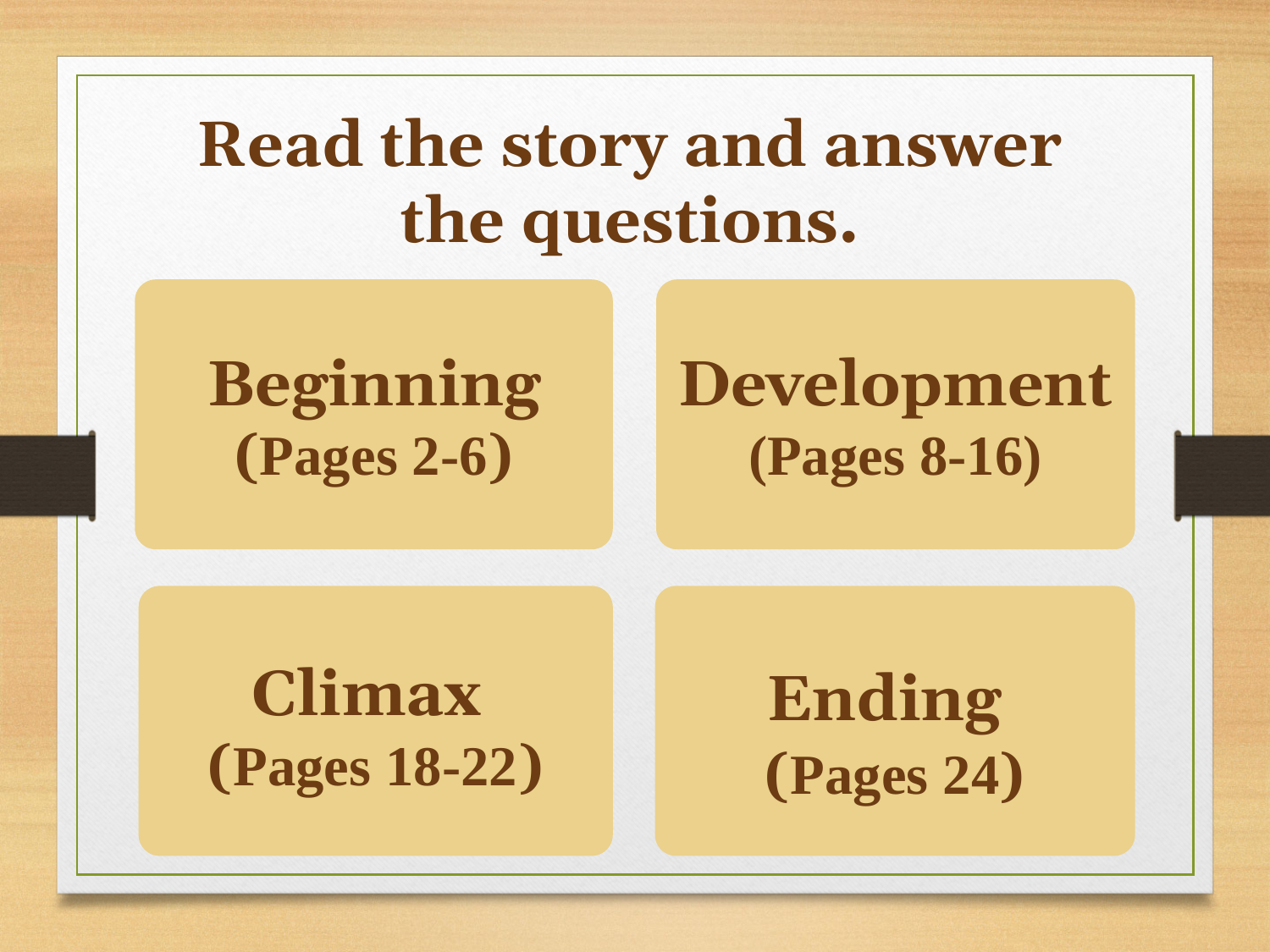

Read the story and answer the questions.
Beginning (Pages 2-6)
Development
(Pages 8-16)
Climax
(Pages 18-22)
Ending
(Pages 24)